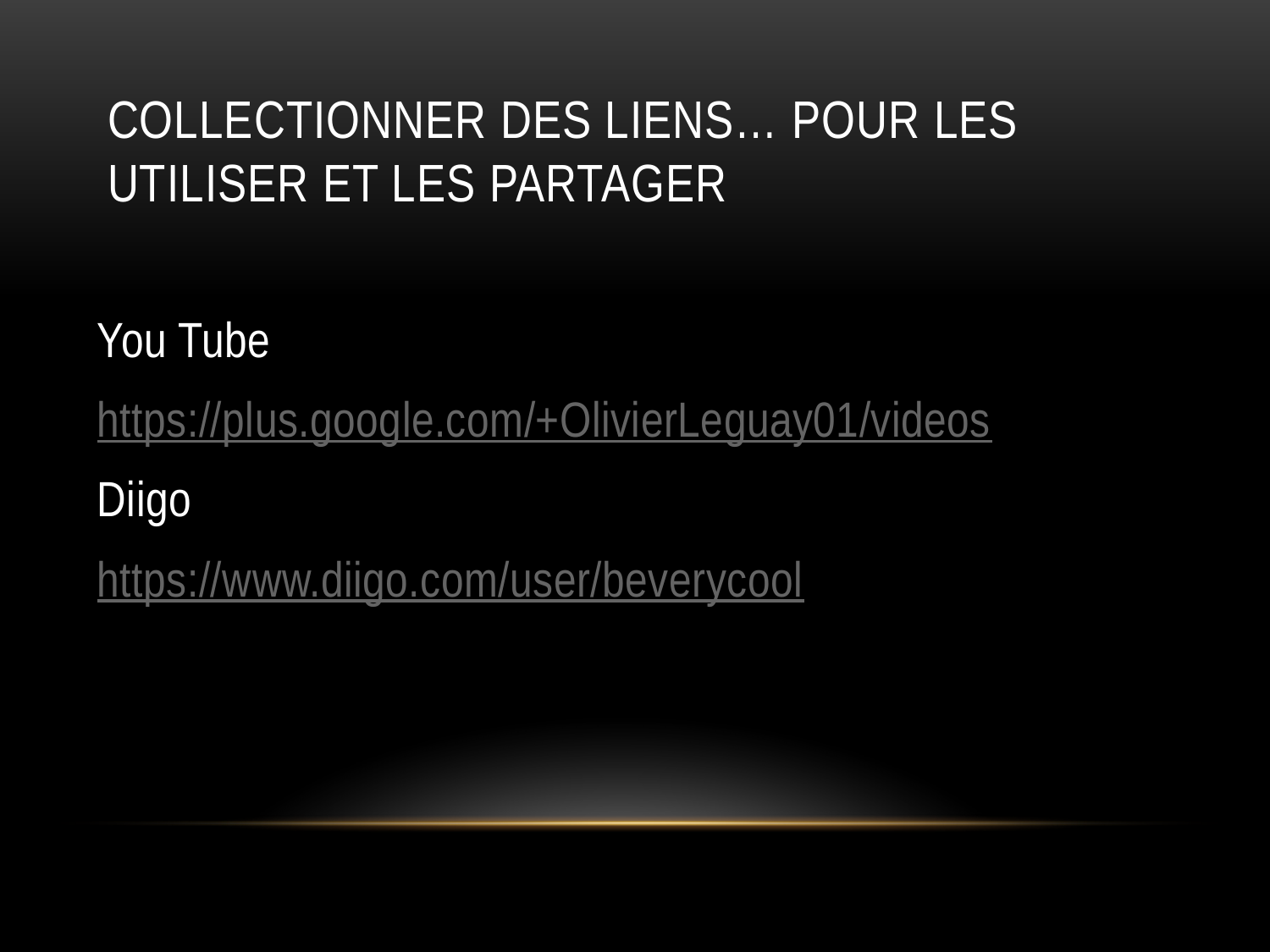

# Collectionner des liens… pour les utiliser et les partager

You Tube
https://plus.google.com/+OlivierLeguay01/videos
Diigo
https://www.diigo.com/user/beverycool